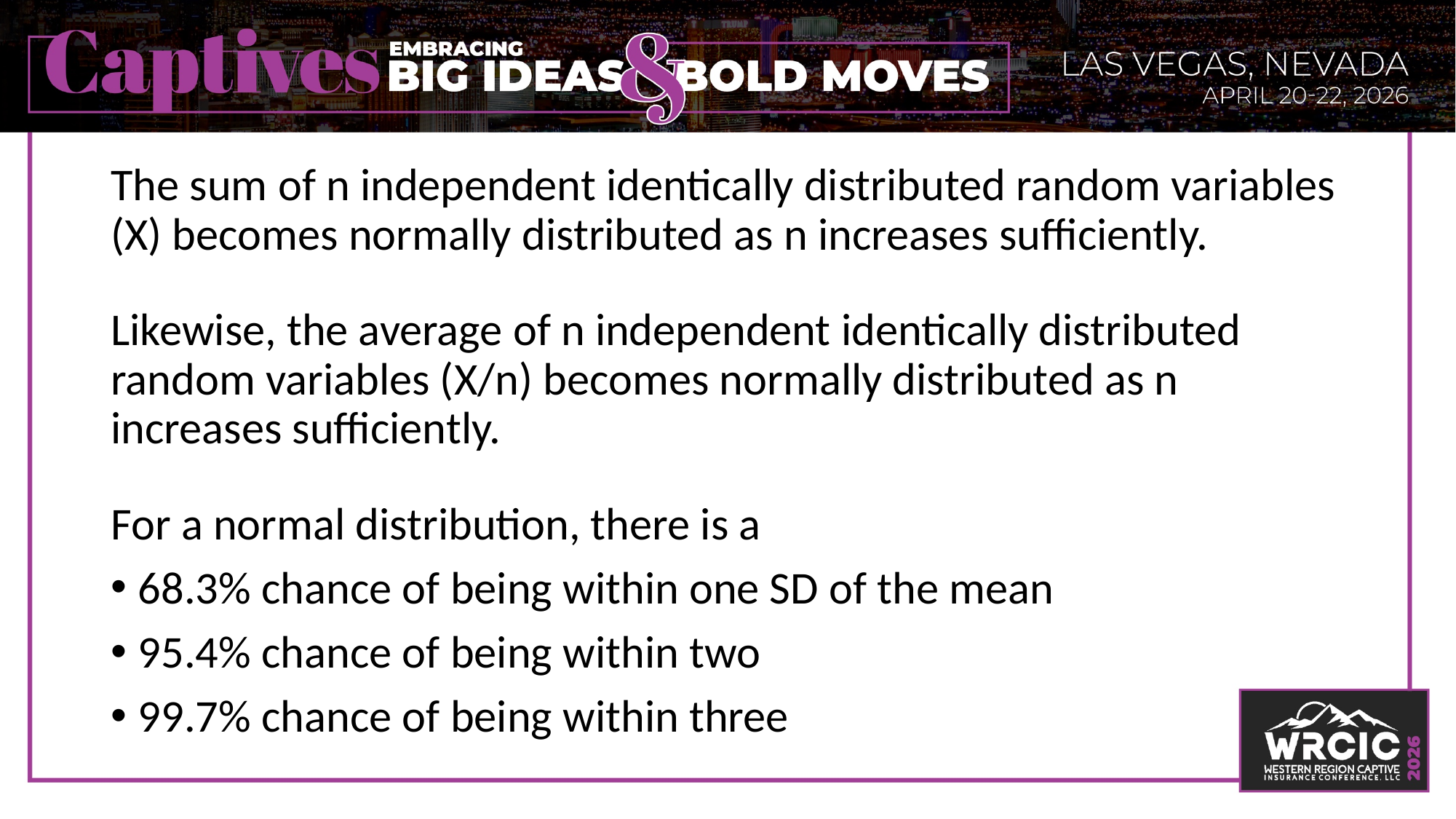

The sum of n independent identically distributed random variables (X) becomes normally distributed as n increases sufficiently.

Likewise, the average of n independent identically distributed random variables (X/n) becomes normally distributed as n increases sufficiently.

For a normal distribution, there is a
68.3% chance of being within one SD of the mean
95.4% chance of being within two
99.7% chance of being within three